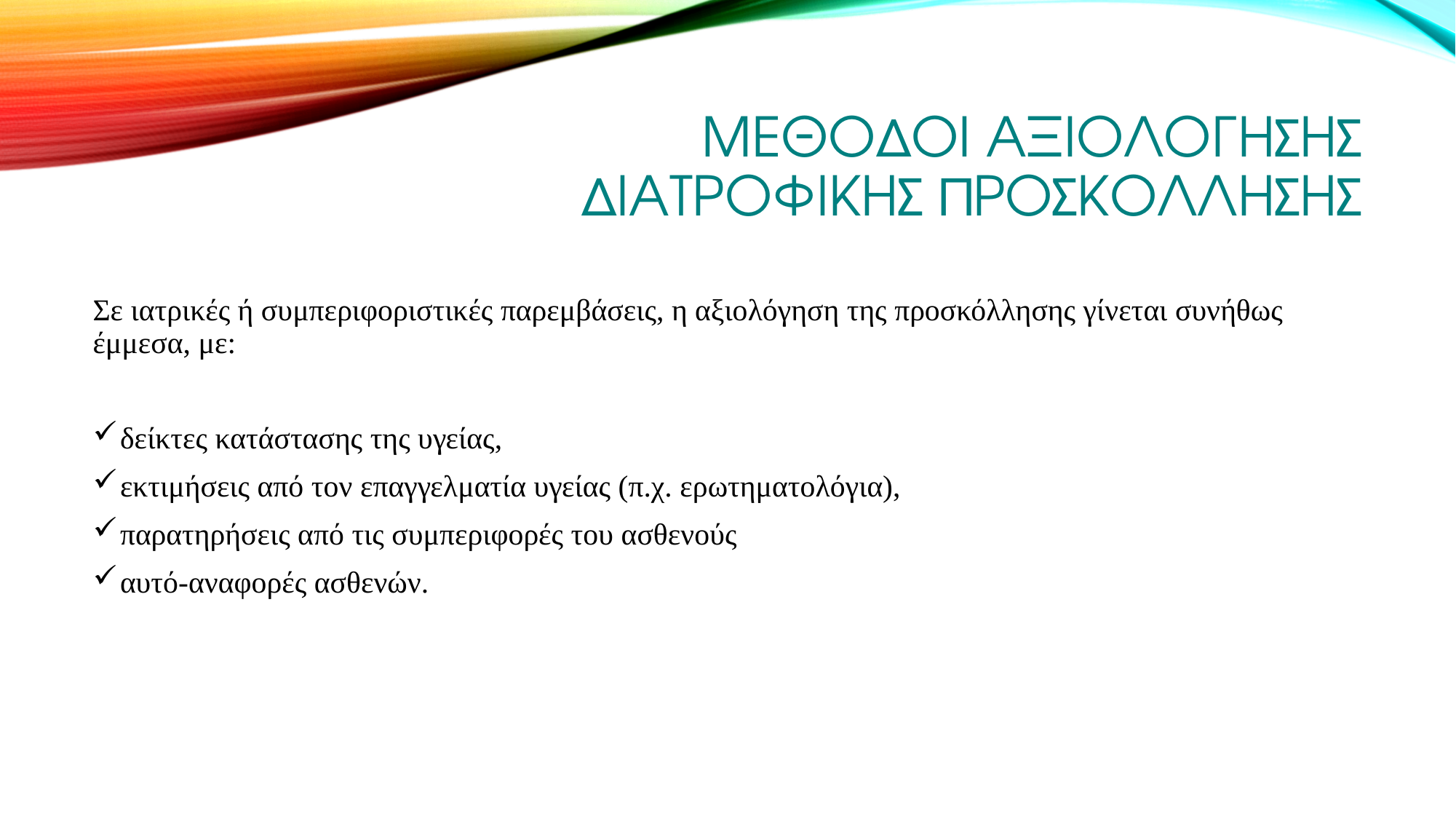

# Μεθοδοι Αξιολογησησ διατροφικησ προσκολλησησ
Σε ιατρικές ή συμπεριφοριστικές παρεμβάσεις, η αξιολόγηση της προσκόλλησης γίνεται συνήθως έμμεσα, με:

δείκτες κατάστασης της υγείας,
εκτιμήσεις από τον επαγγελματία υγείας (π.χ. ερωτηματολόγια),
παρατηρήσεις από τις συμπεριφορές του ασθενούς
αυτό-αναφορές ασθενών.